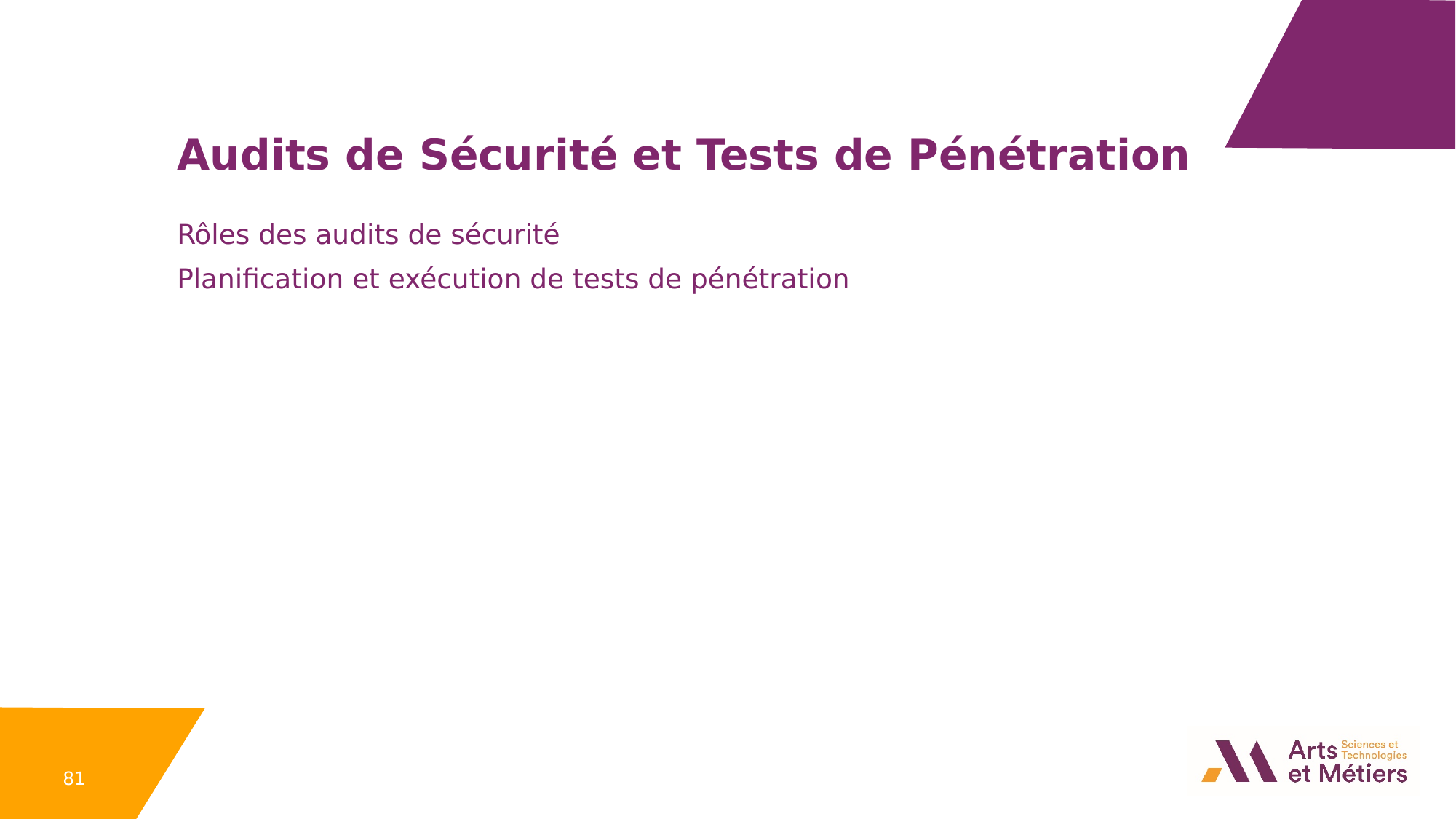

Audits de Sécurité et Tests de Pénétration
Rôles des audits de sécurité
Planification et exécution de tests de pénétration
81